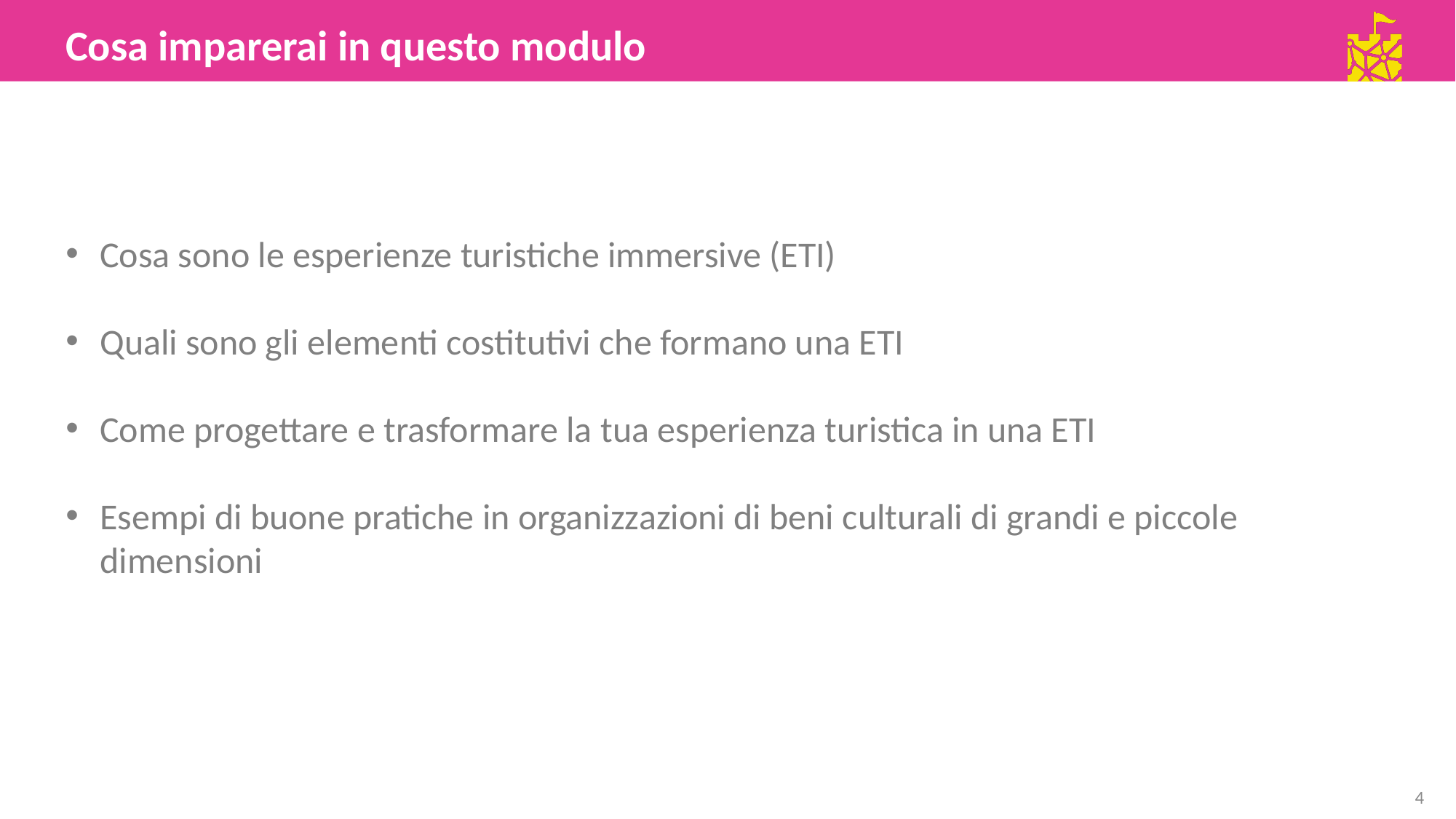

Cosa imparerai in questo modulo

Cosa sono le esperienze turistiche immersive (ETI)

Quali sono gli elementi costitutivi che formano una ETI

Come progettare e trasformare la tua esperienza turistica in una ETI

Esempi di buone pratiche in organizzazioni di beni culturali di grandi e piccole dimensioni
4